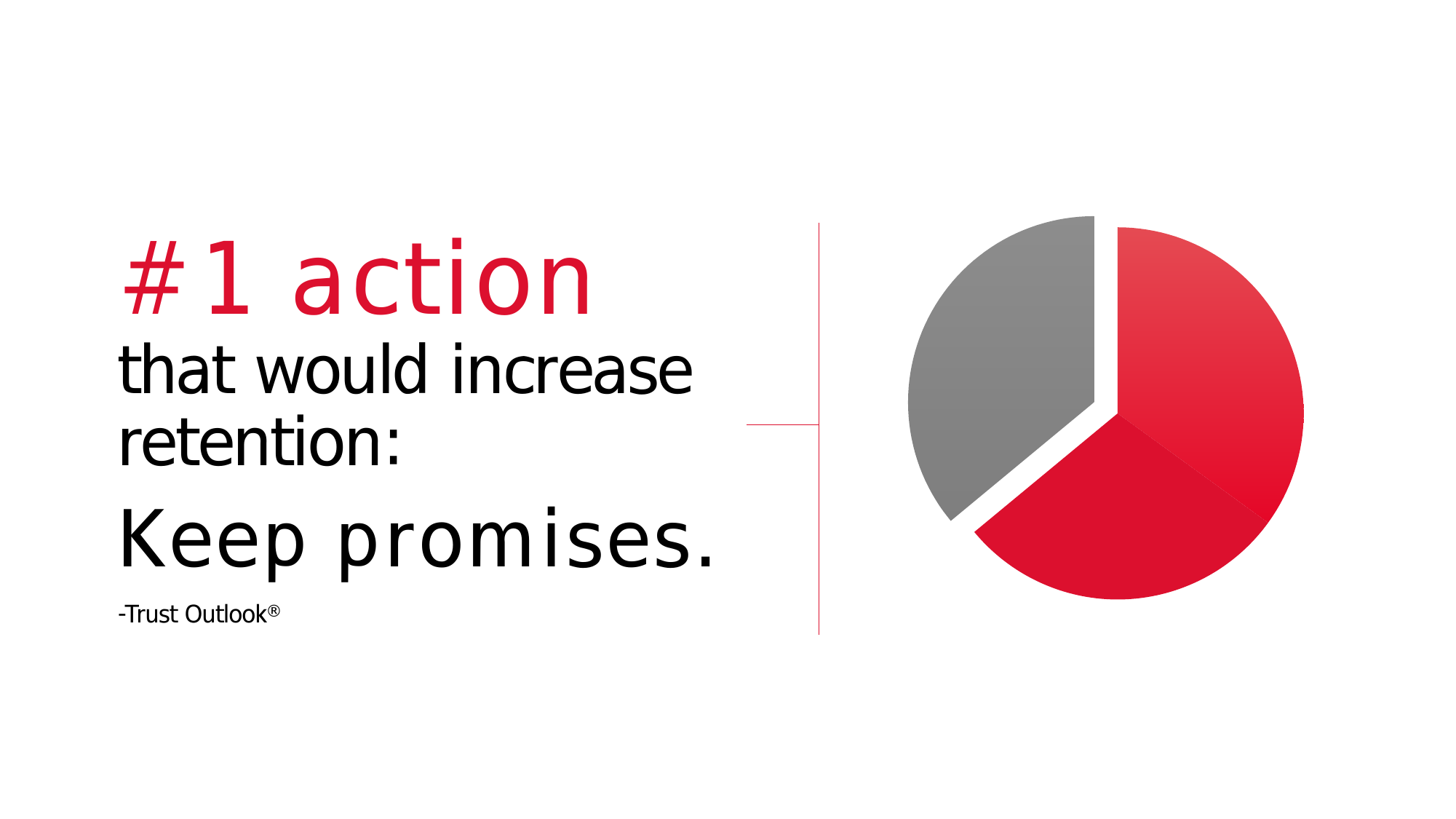

### Chart

| Category | retention |
|---|---|
| transparency | 35.0 |
| promises | 29.0 |
| other | 36.0 |
#1 action that would increase retention:
Keep promises.
-Trust Outlook®